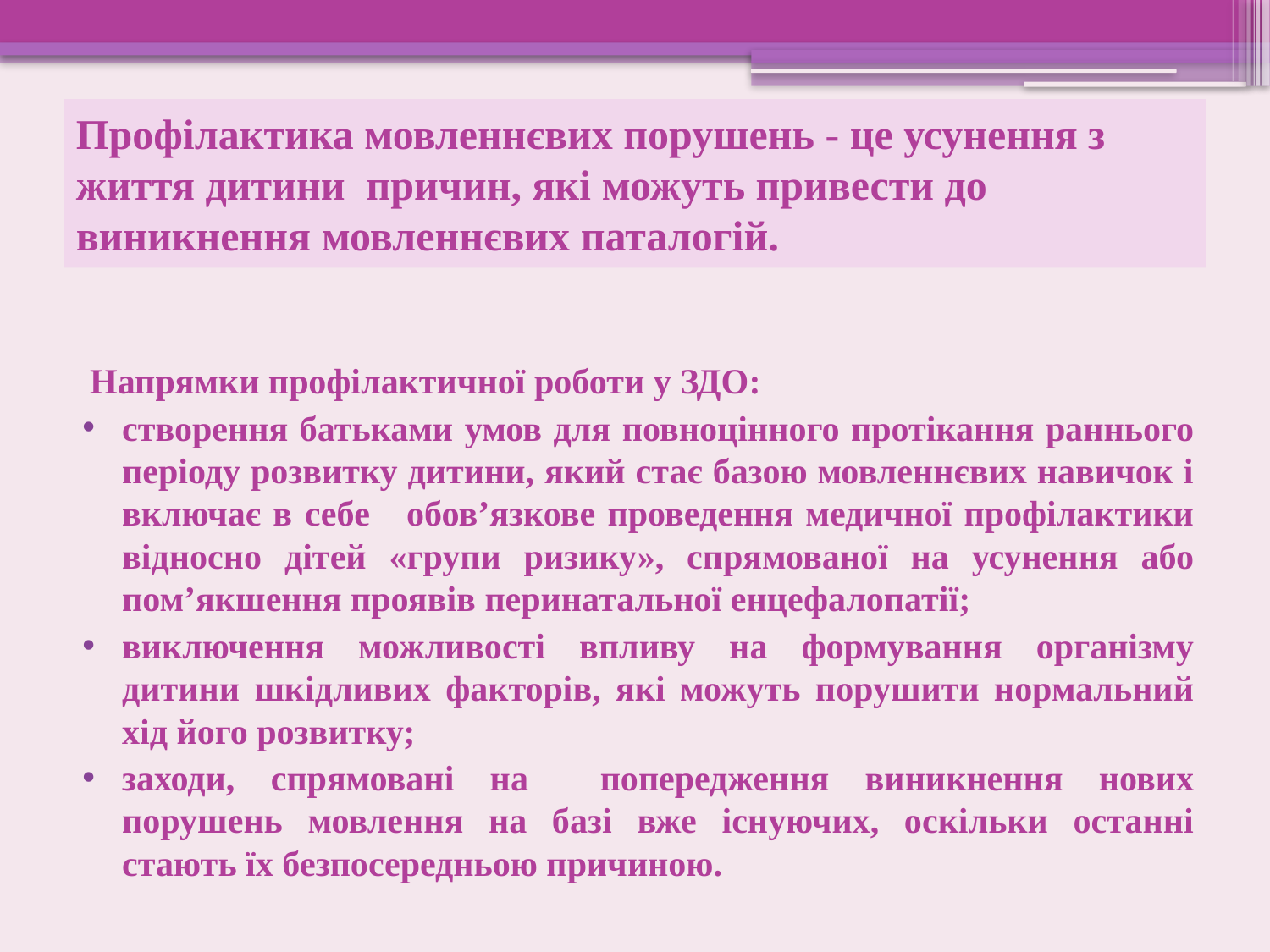

# Профілактика мовленнєвих порушень - це усунення з життя дитини  причин, які можуть привести до виникнення мовленнєвих паталогій.

Напрямки профілактичної роботи у ЗДО:
створення батьками умов для повноцінного протікання раннього періоду розвитку дитини, який стає базою мовленнєвих навичок і включає в себе   обов’язкове проведення медичної профілактики відносно дітей «групи ризику», спрямованої на усунення або пом’якшення проявів перинатальної енцефалопатії;
виключення можливості впливу на формування організму дитини шкідливих факторів, які можуть порушити нормальний хід його розвитку;
заходи, спрямовані на  попередження виникнення нових порушень мовлення на базі вже існуючих, оскільки останні стають їх безпосередньою причиною.